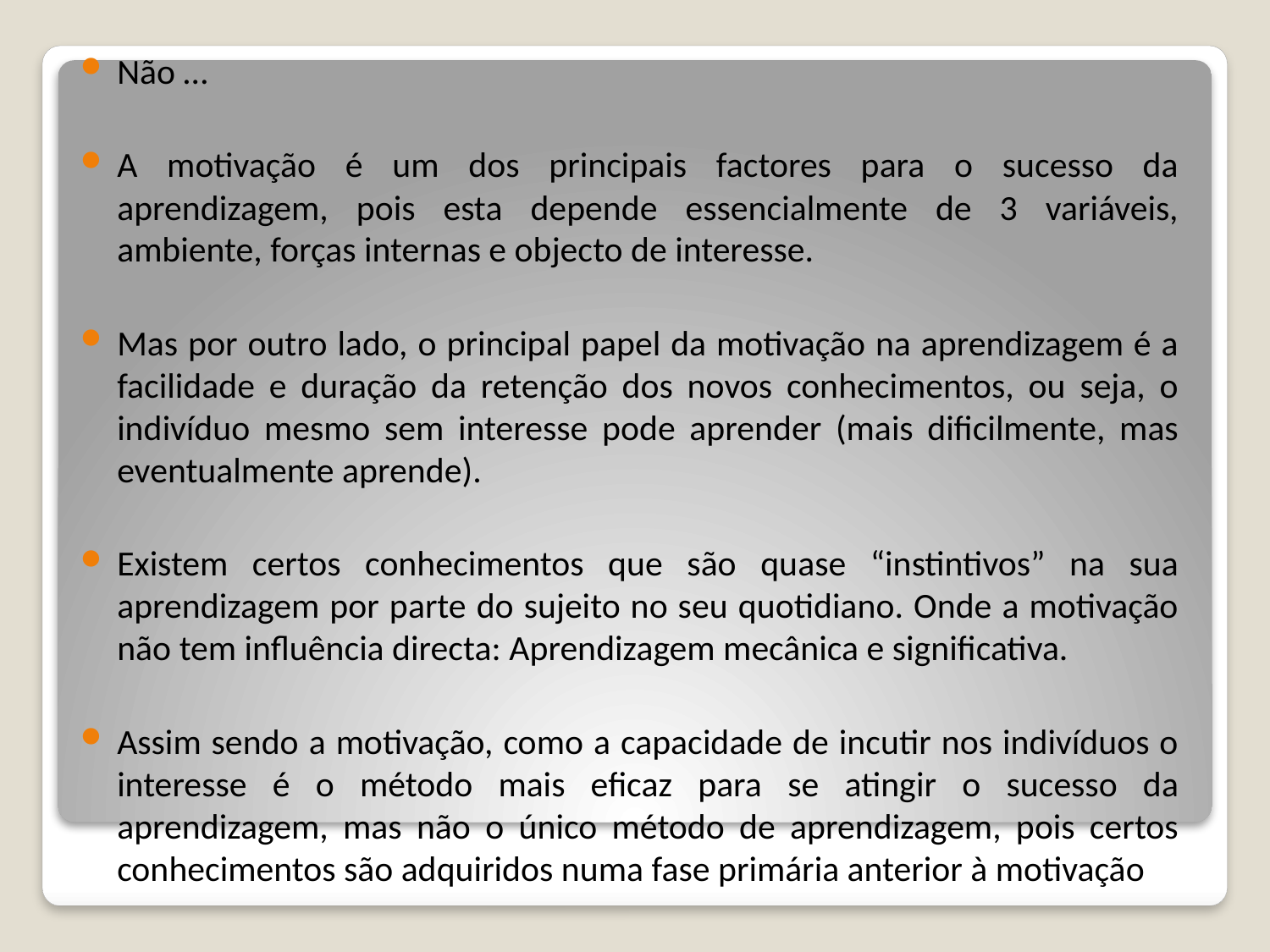

Não …

A motivação é um dos principais factores para o sucesso da aprendizagem, pois esta depende essencialmente de 3 variáveis, ambiente, forças internas e objecto de interesse.

Mas por outro lado, o principal papel da motivação na aprendizagem é a facilidade e duração da retenção dos novos conhecimentos, ou seja, o indivíduo mesmo sem interesse pode aprender (mais dificilmente, mas eventualmente aprende).

Existem certos conhecimentos que são quase “instintivos” na sua aprendizagem por parte do sujeito no seu quotidiano. Onde a motivação não tem influência directa: Aprendizagem mecânica e significativa.

Assim sendo a motivação, como a capacidade de incutir nos indivíduos o interesse é o método mais eficaz para se atingir o sucesso da aprendizagem, mas não o único método de aprendizagem, pois certos conhecimentos são adquiridos numa fase primária anterior à motivação